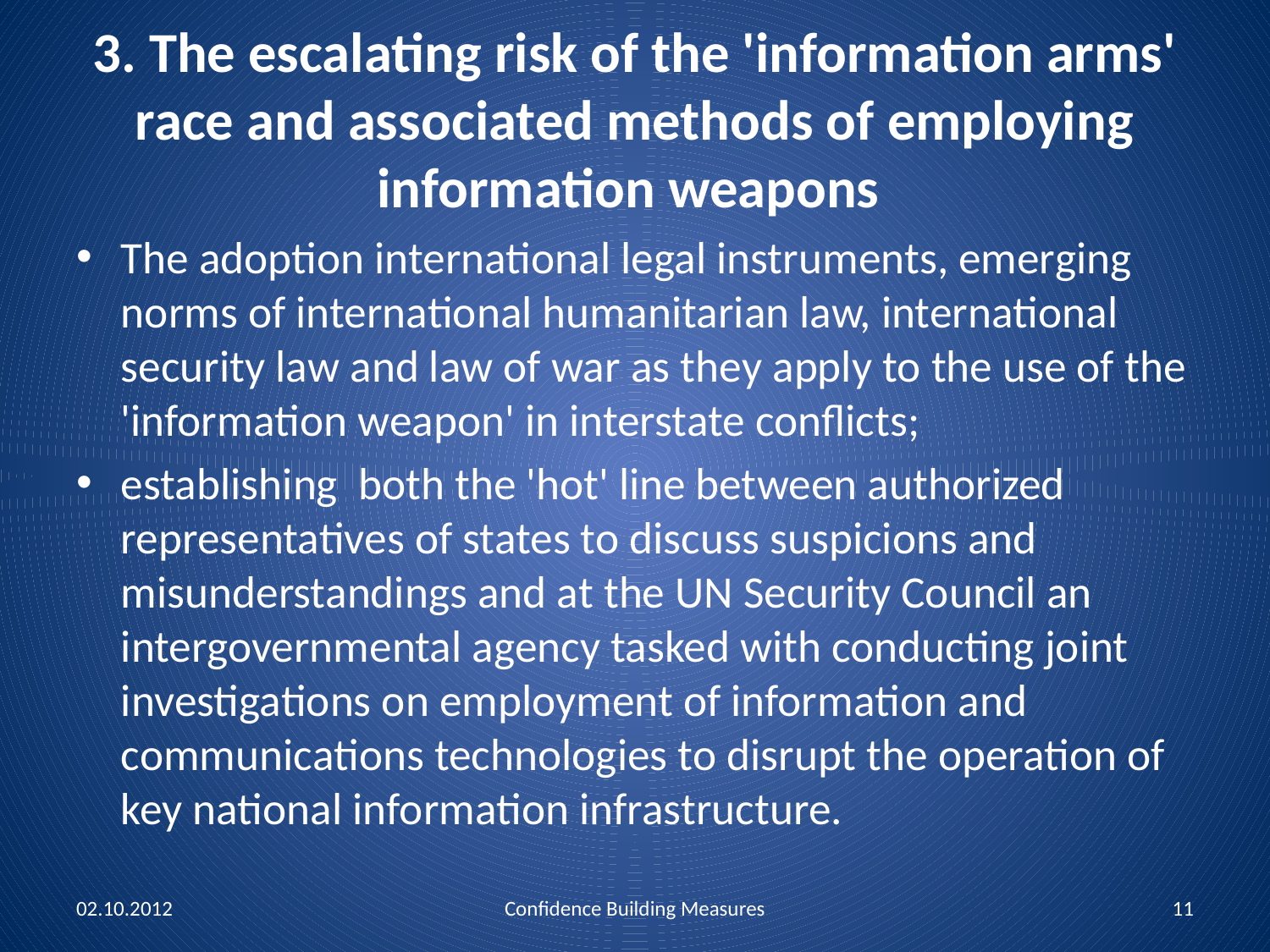

# 3. The escalating risk of the 'information arms' race and associated methods of employing information weapons
The adoption international legal instruments, emerging norms of international humanitarian law, international security law and law of war as they apply to the use of the 'information weapon' in interstate conflicts;
establishing  both the 'hot' line between authorized representatives of states to discuss suspicions and misunderstandings and at the UN Security Council an intergovernmental agency tasked with conducting joint investigations on employment of information and communications technologies to disrupt the operation of key national information infrastructure.
02.10.2012
Confidence Building Measures
11